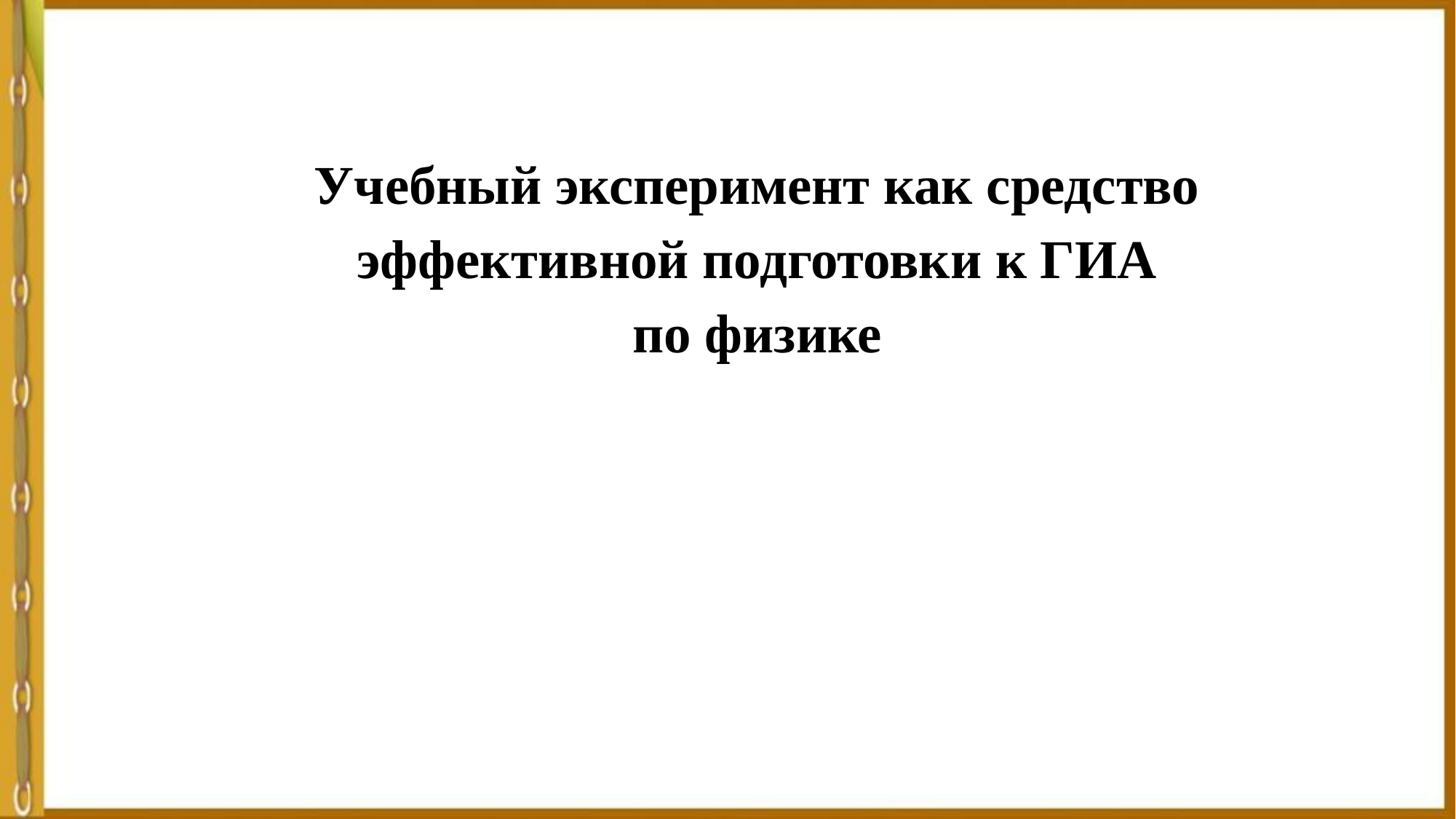

Учебный эксперимент как средство
эффективной подготовки к ГИА
по физике